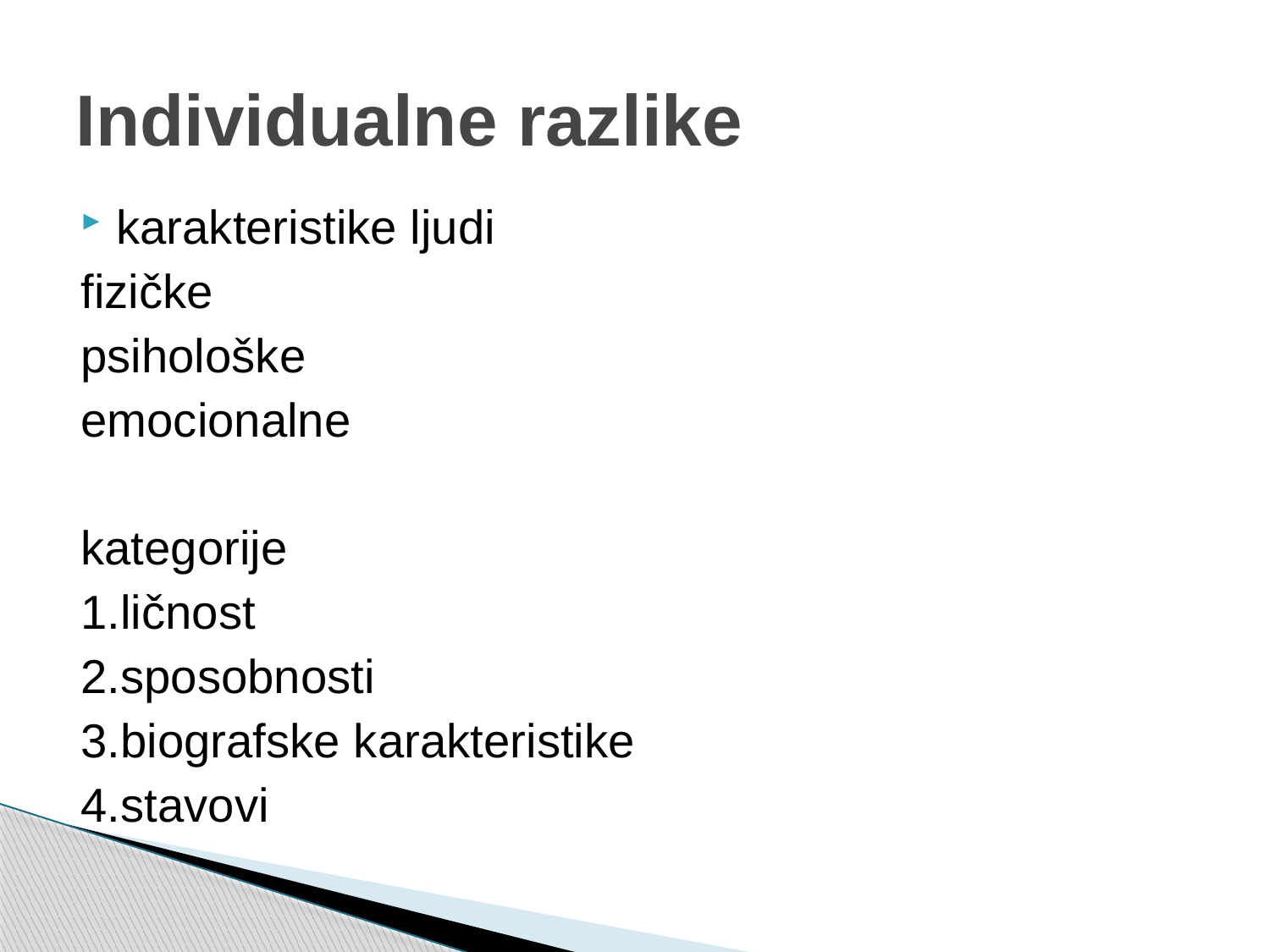

# Individualne razlike
karakteristike ljudi
fizičke
psihološke
emocionalne

kategorije
1.ličnost
2.sposobnosti
3.biografske karakteristike
4.stavovi